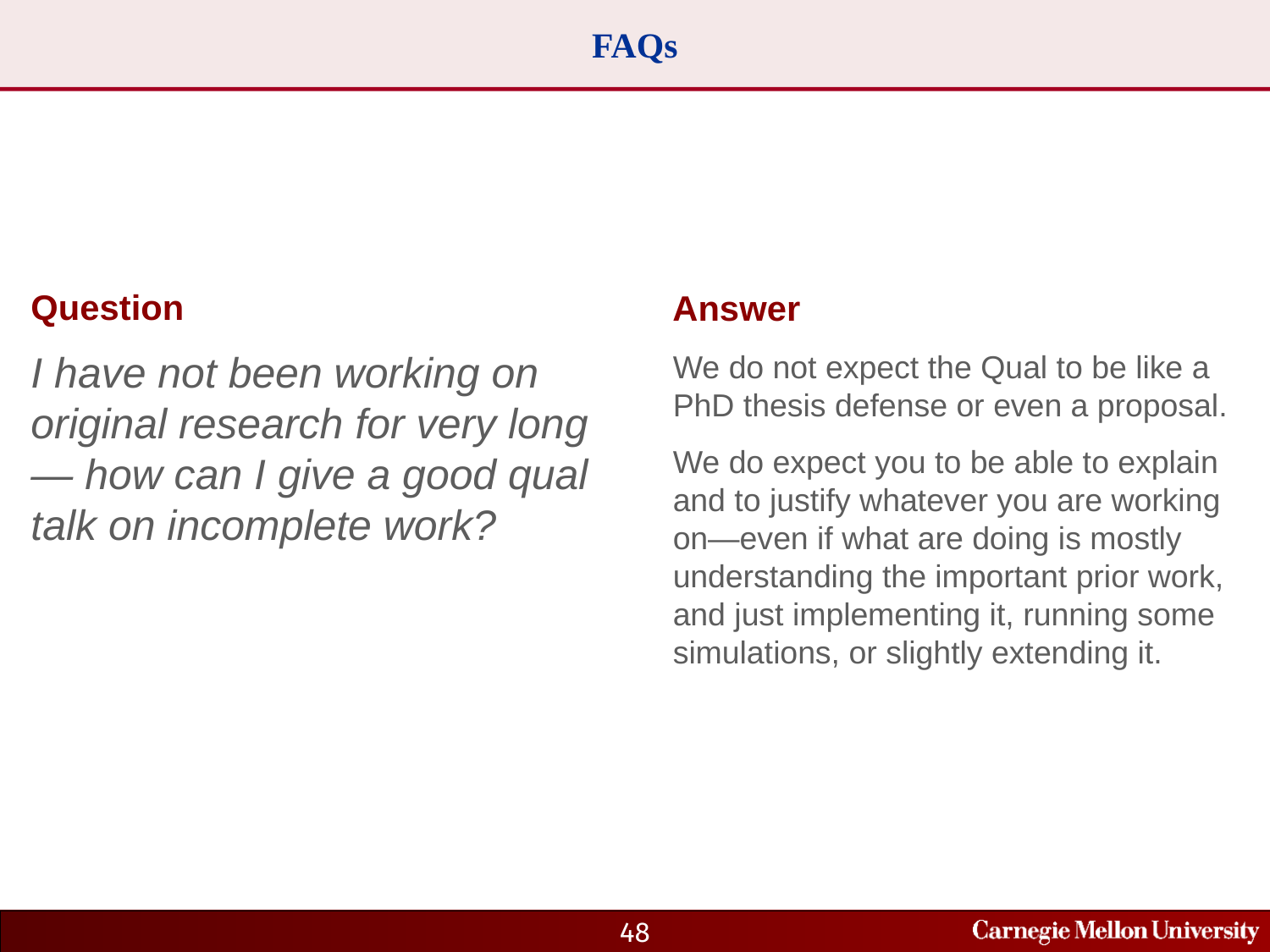

# FAQs
Answer
We do not expect the Qual to be like a PhD thesis defense or even a proposal.
We do expect you to be able to explain and to justify whatever you are working on—even if what are doing is mostly understanding the important prior work, and just implementing it, running some simulations, or slightly extending it.
Question
I have not been working on original research for very long— how can I give a good qual talk on incomplete work?